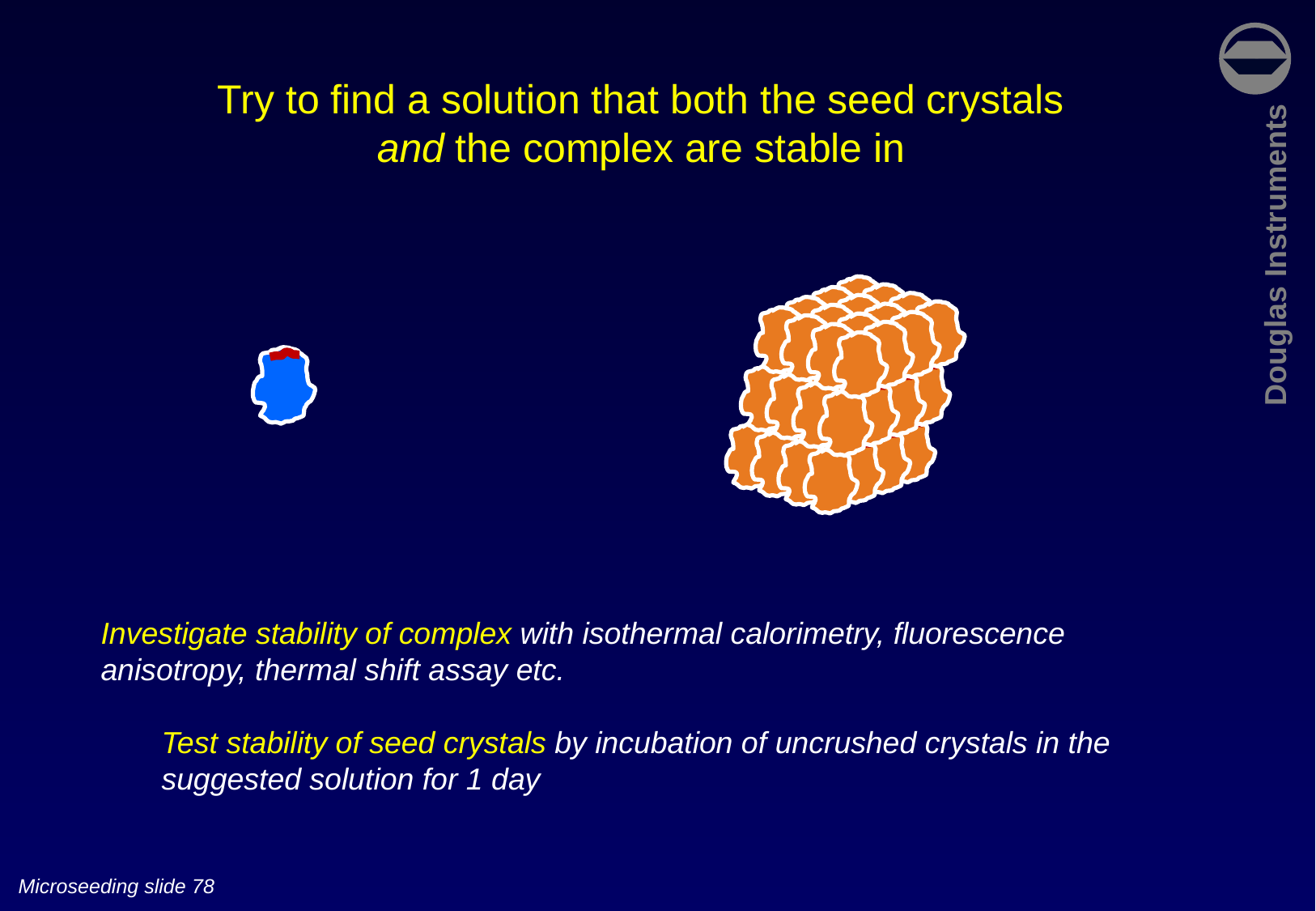

Try to find a solution that both the seed crystals and the complex are stable in

Investigate stability of complex with isothermal calorimetry, fluorescence anisotropy, thermal shift assay etc.

Test stability of seed crystals by incubation of uncrushed crystals in the suggested solution for 1 day